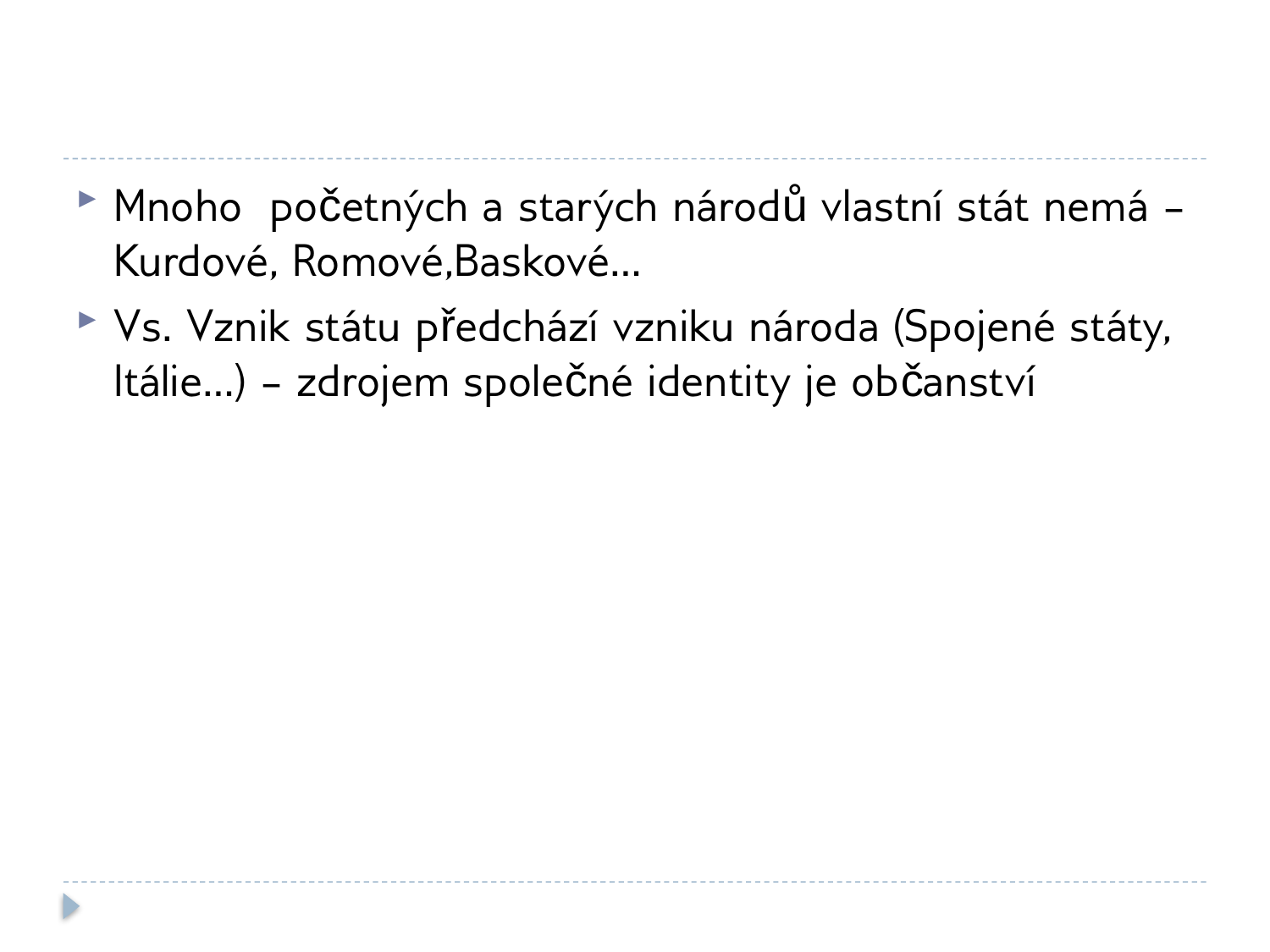

#
Mnoho  početných a starých národů vlastní stát nemá – Kurdové, Romové,Baskové…
Vs. Vznik státu předchází vzniku národa (Spojené státy, Itálie…) – zdrojem společné identity je občanství